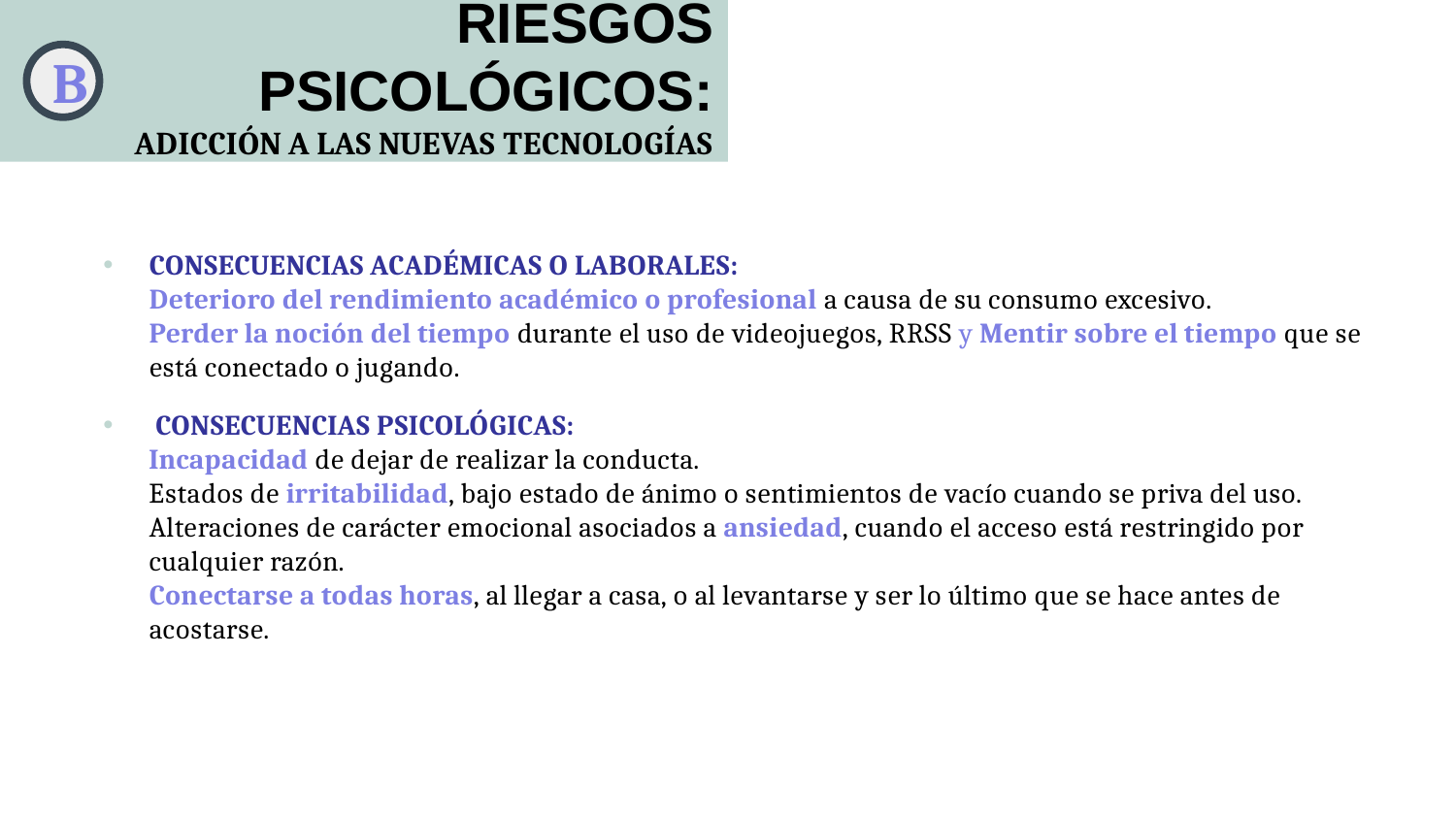

RIESGOS PSICOLÓGICOS:
ADICCIÓN A LAS NUEVAS TECNOLOGÍAS

B
CONSECUENCIAS ACADÉMICAS O LABORALES:
Deterioro del rendimiento académico o profesional a causa de su consumo excesivo.
Perder la noción del tiempo durante el uso de videojuegos, RRSS y Mentir sobre el tiempo que se está conectado o jugando.
 CONSECUENCIAS PSICOLÓGICAS:
Incapacidad de dejar de realizar la conducta.
Estados de irritabilidad, bajo estado de ánimo o sentimientos de vacío cuando se priva del uso.
Alteraciones de carácter emocional asociados a ansiedad, cuando el acceso está restringido por cualquier razón.
Conectarse a todas horas, al llegar a casa, o al levantarse y ser lo último que se hace antes de acostarse.